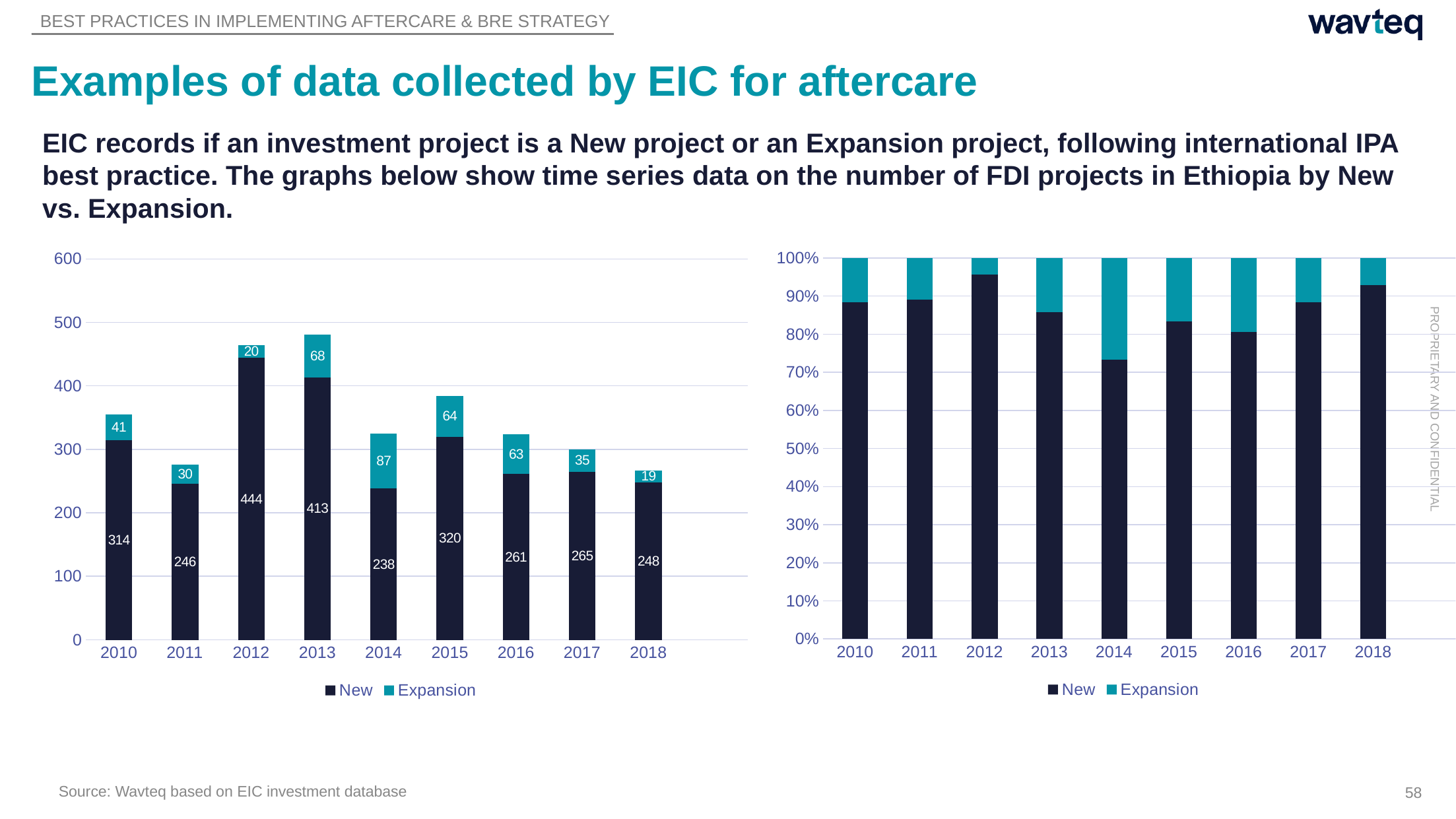

BEST PRACTICES IN IMPLEMENTING AFTERCARE & BRE STRATEGY
# Examples of data collected by EIC for aftercare
EIC records if an investment project is a New project or an Expansion project, following international IPA best practice. The graphs below show time series data on the number of FDI projects in Ethiopia by New vs. Expansion.

### Chart

| Category | New | Expansion |
|---|---|---|
| 2010 | 314.0 | 41.0 |
| 2011 | 246.0 | 30.0 |
| 2012 | 444.0 | 20.0 |
| 2013 | 413.0 | 68.0 |
| 2014 | 238.0 | 87.0 |
| 2015 | 320.0 | 64.0 |
| 2016 | 261.0 | 63.0 |
| 2017 | 265.0 | 35.0 |
| 2018 | 248.0 | 19.0 |
|  | None | None |

### Chart

| Category | New | Expansion |
|---|---|---|
| 2010 | 314.0 | 41.0 |
| 2011 | 246.0 | 30.0 |
| 2012 | 444.0 | 20.0 |
| 2013 | 413.0 | 68.0 |
| 2014 | 238.0 | 87.0 |
| 2015 | 320.0 | 64.0 |
| 2016 | 261.0 | 63.0 |
| 2017 | 265.0 | 35.0 |
| 2018 | 248.0 | 19.0 |
|  | None | None |
Source: Wavteq based on EIC investment database